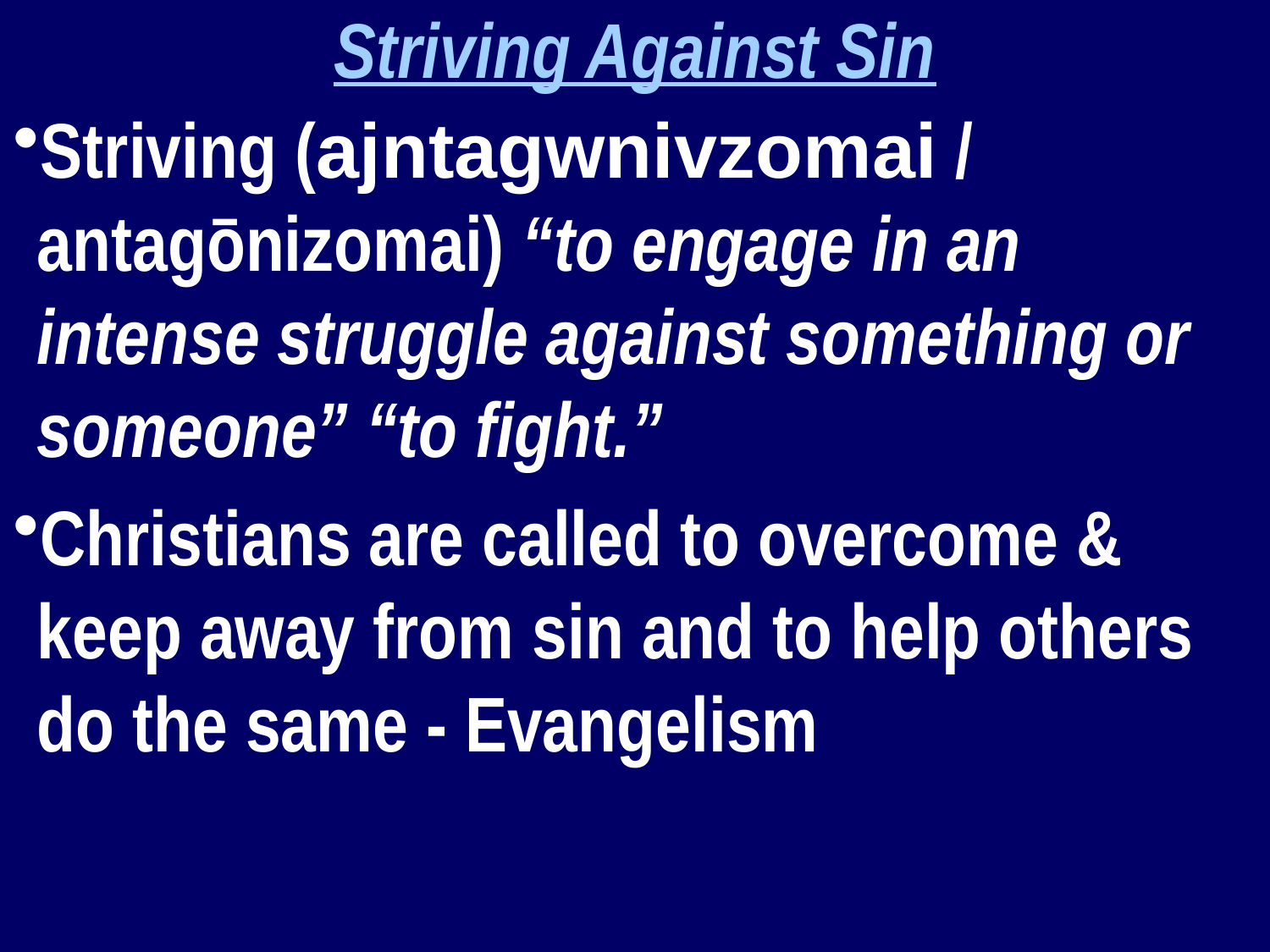

Striving Against Sin
Striving (ajntagwnivzomai / antagōnizomai) “to engage in an intense struggle against something or someone” “to fight.”
Christians are called to overcome & keep away from sin and to help others do the same - Evangelism